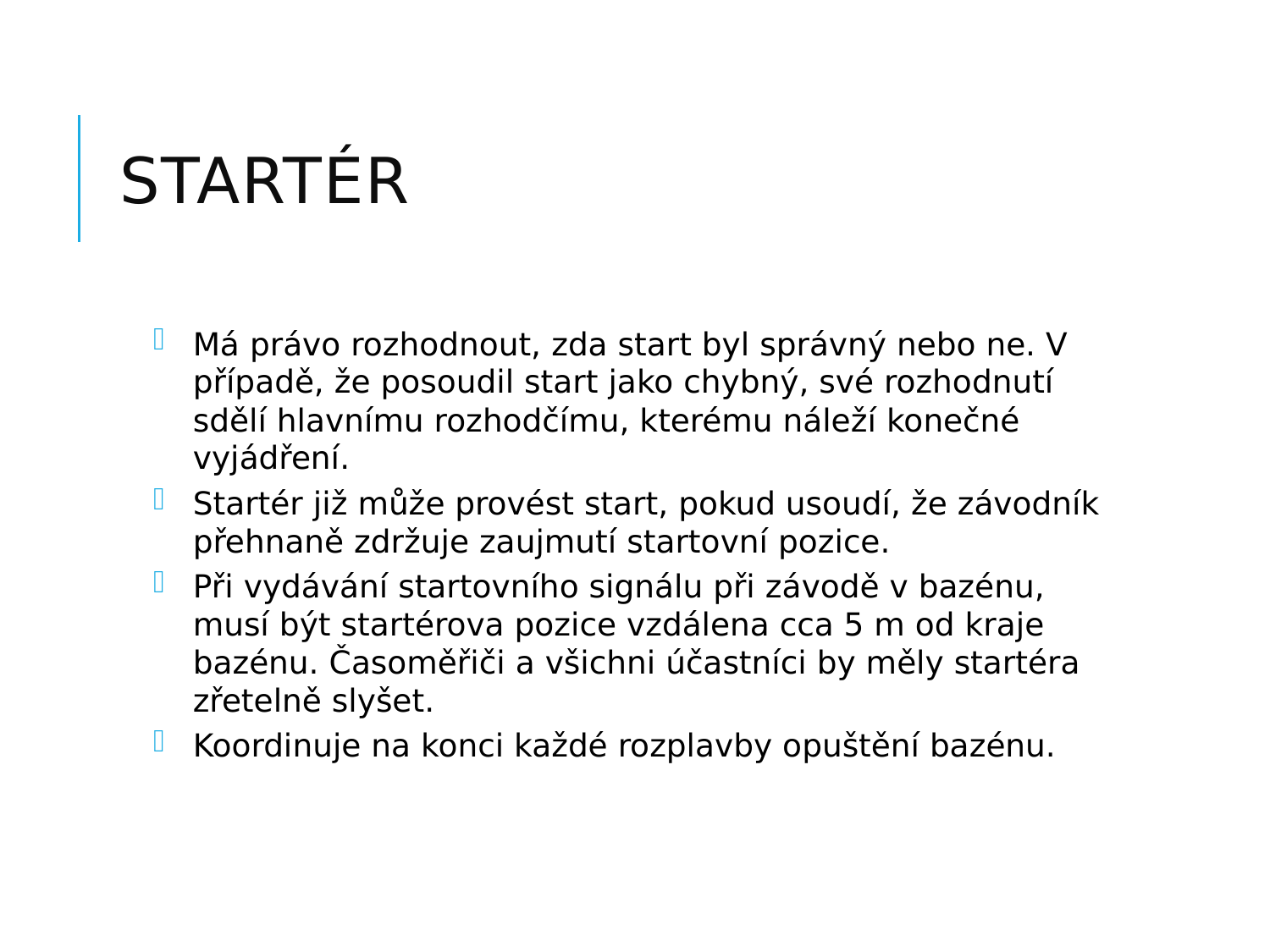

# Startér
Má právo rozhodnout, zda start byl správný nebo ne. V případě, že posoudil start jako chybný, své rozhodnutí sdělí hlavnímu rozhodčímu, kterému náleží konečné vyjádření.
Startér již může provést start, pokud usoudí, že závodník přehnaně zdržuje zaujmutí startovní pozice.
Při vydávání startovního signálu při závodě v bazénu, musí být startérova pozice vzdálena cca 5 m od kraje bazénu. Časoměřiči a všichni účastníci by měly startéra zřetelně slyšet.
Koordinuje na konci každé rozplavby opuštění bazénu.